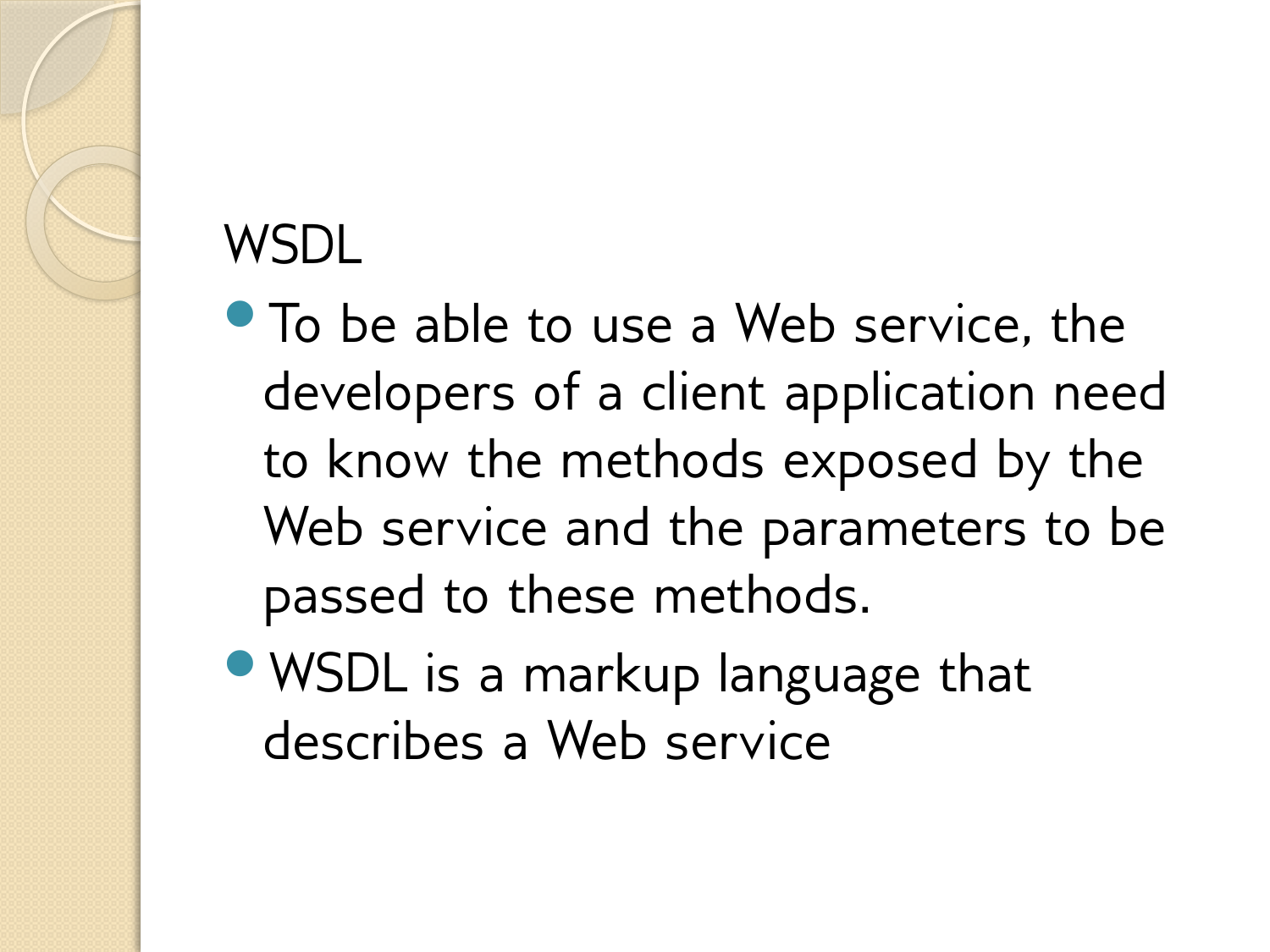

#
WSDL
To be able to use a Web service, the developers of a client application need to know the methods exposed by the Web service and the parameters to be passed to these methods.
WSDL is a markup language that describes a Web service